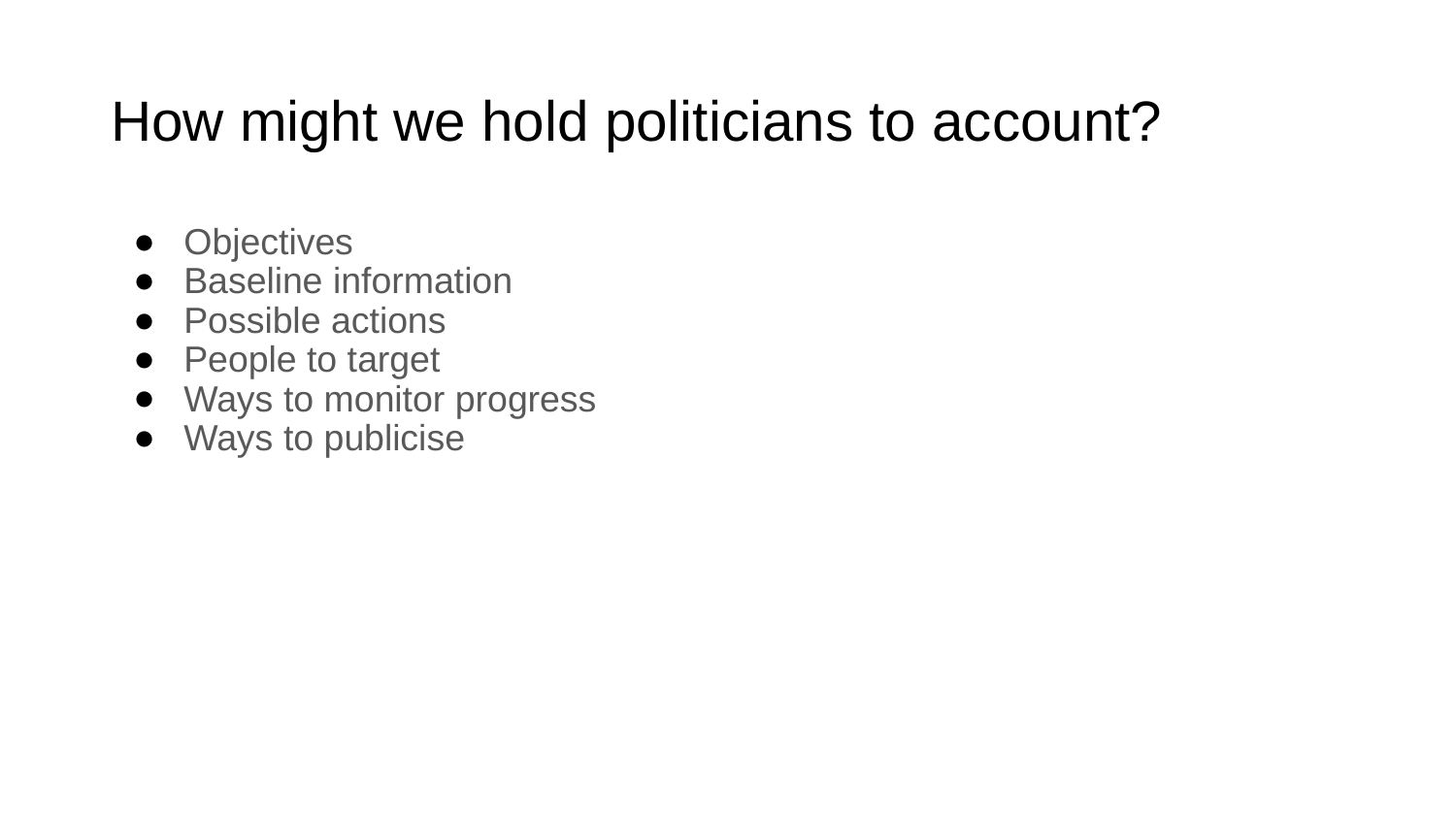

# How might we hold politicians to account?
Objectives
Baseline information
Possible actions
People to target
Ways to monitor progress
Ways to publicise